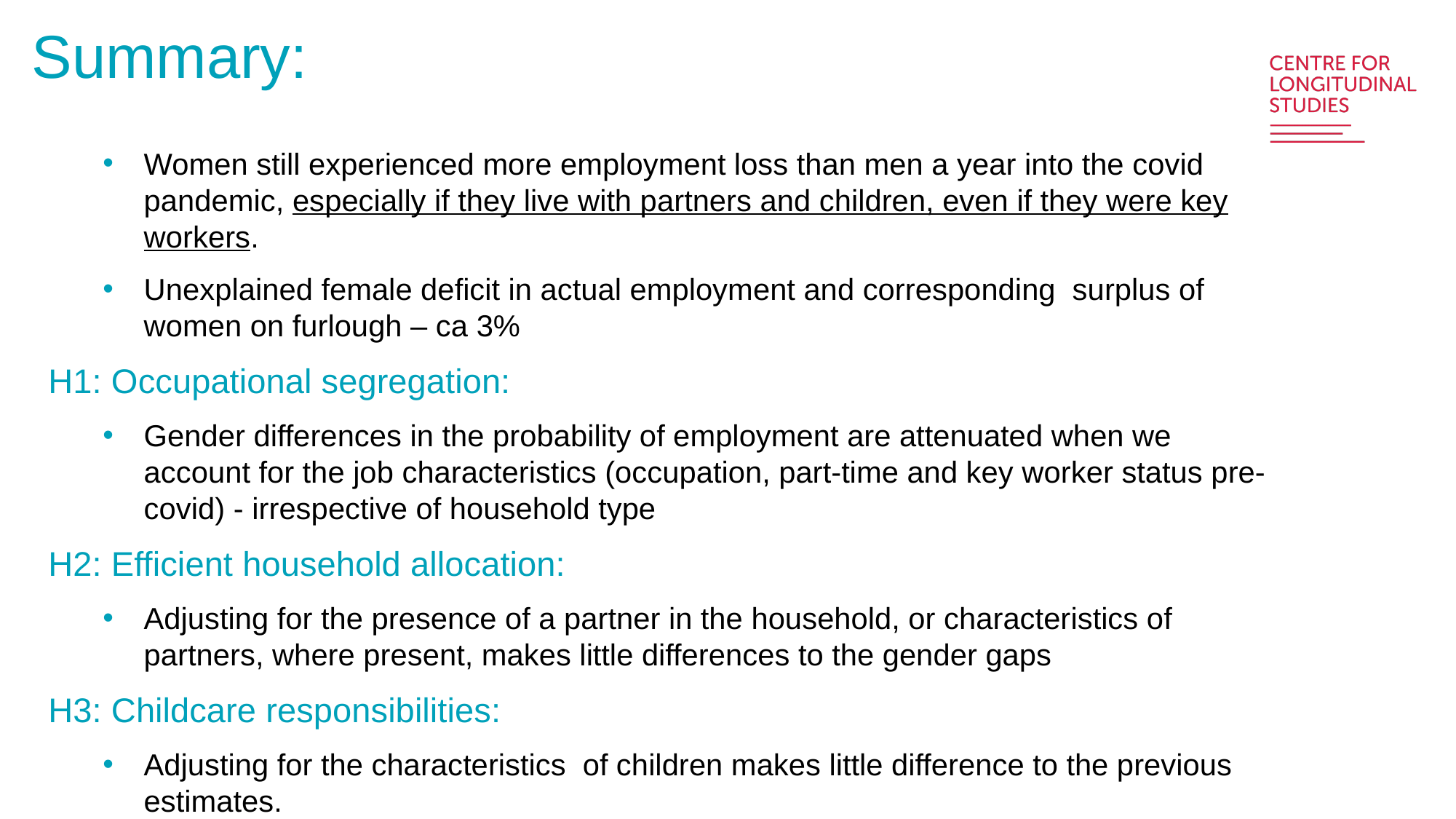

Summary:
Women still experienced more employment loss than men a year into the covid pandemic, especially if they live with partners and children, even if they were key workers.
Unexplained female deficit in actual employment and corresponding  surplus of women on furlough – ca 3%
H1: Occupational segregation:
Gender differences in the probability of employment are attenuated when we account for the job characteristics (occupation, part-time and key worker status pre-covid) - irrespective of household type
H2: Efficient household allocation:
Adjusting for the presence of a partner in the household, or characteristics of partners, where present, makes little differences to the gender gaps
H3: Childcare responsibilities:
Adjusting for the characteristics  of children makes little difference to the previous estimates.